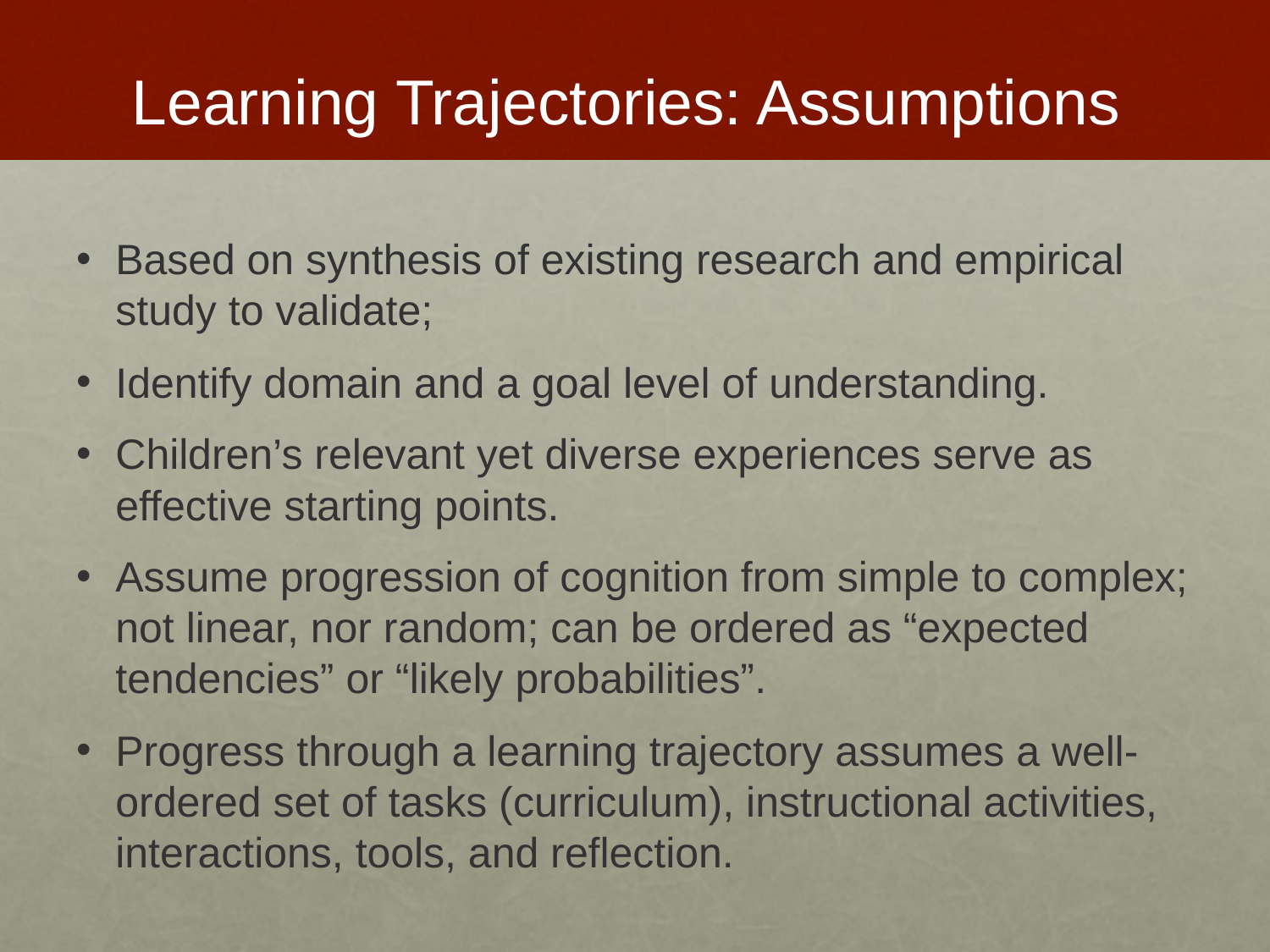

# Learning Trajectories: Assumptions
Based on synthesis of existing research and empirical study to validate;
Identify domain and a goal level of understanding.
Children’s relevant yet diverse experiences serve as effective starting points.
Assume progression of cognition from simple to complex; not linear, nor random; can be ordered as “expected tendencies” or “likely probabilities”.
Progress through a learning trajectory assumes a well-ordered set of tasks (curriculum), instructional activities, interactions, tools, and reflection.